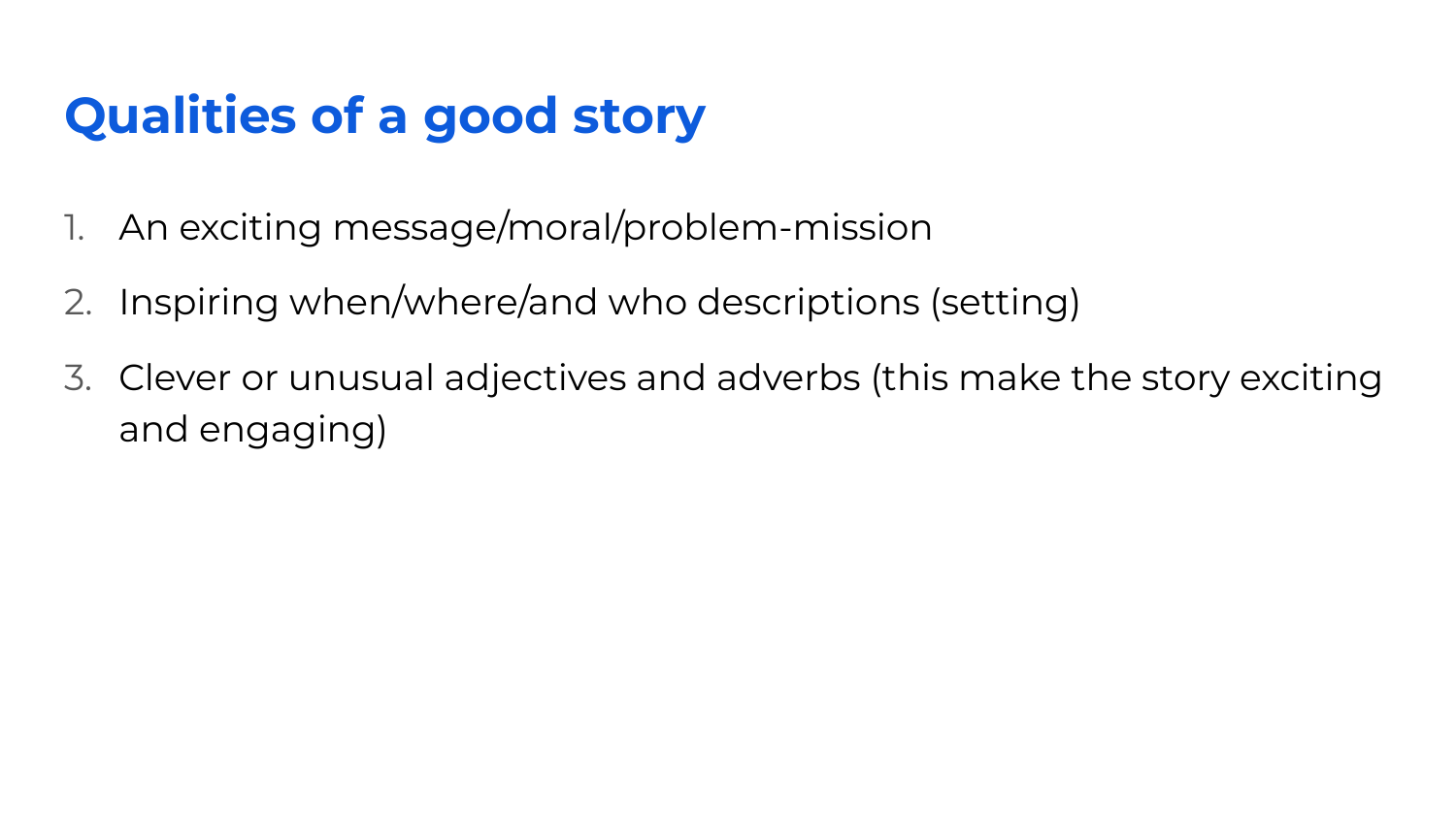

# Qualities of a good story
An exciting message/moral/problem-mission
Inspiring when/where/and who descriptions (setting)
Clever or unusual adjectives and adverbs (this make the story exciting and engaging)